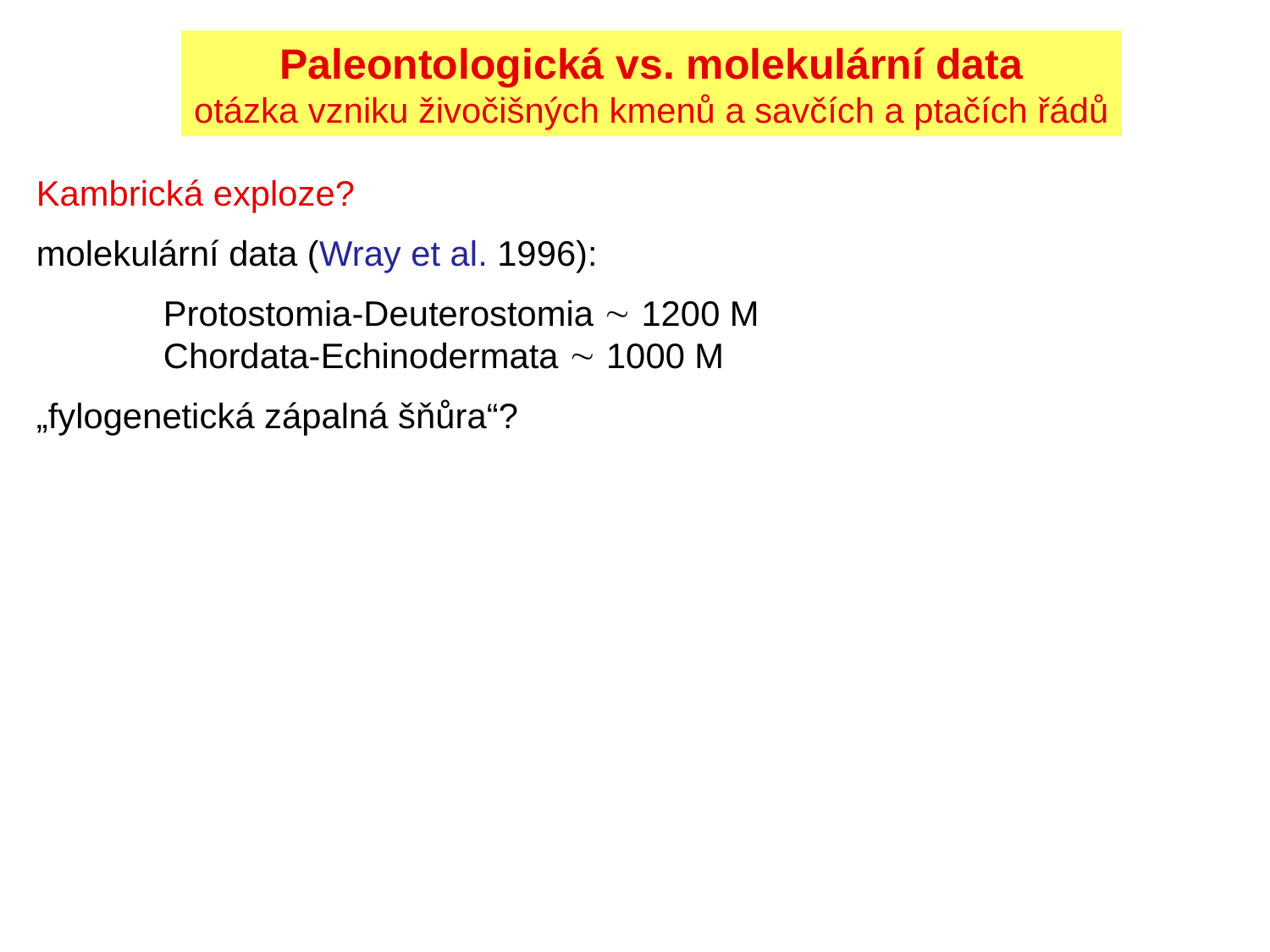

Paleontologická vs. molekulární data
otázka vzniku živočišných kmenů a savčích a ptačích řádů
Kambrická exploze?
molekulární data (Wray et al. 1996):
	Protostomia-Deuterostomia ∼ 1200 M
	Chordata-Echinodermata ∼ 1000 M
„fylogenetická zápalná šňůra“?